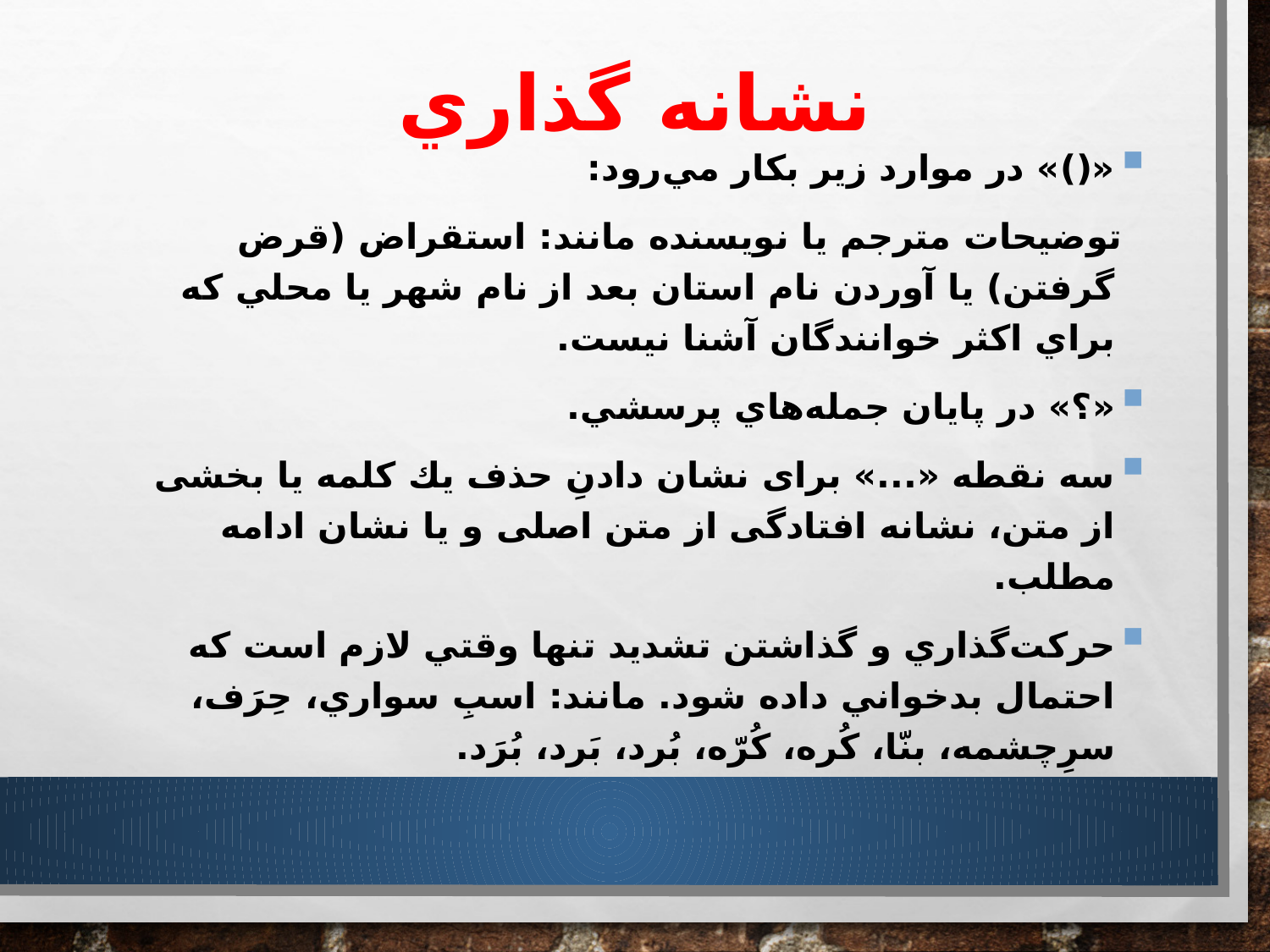

# نشانه گذاري
«()» در موارد زير بكار مي‌رود:
  توضيحات مترجم يا نويسنده مانند: استقراض (قرض گرفتن) يا آوردن نام استان بعد از نام شهر يا محلي كه براي اكثر خوانندگان آشنا نيست.
«؟» در پايان جمله‌هاي پرسشي.
سه نقطه «...» برای نشان دادنِ حذف یك كلمه یا بخشی از متن، نشانه افتادگی از متن اصلی و يا نشان ادامه مطلب.
حركت‌گذاري و گذاشتن تشديد تنها وقتي لازم است كه احتمال بدخواني داده شود. مانند: اسبِ سواري، حِرَف، سرِچشمه، بنّا، كُره، كُرّه، بُرد، بَرد، بُرَد.